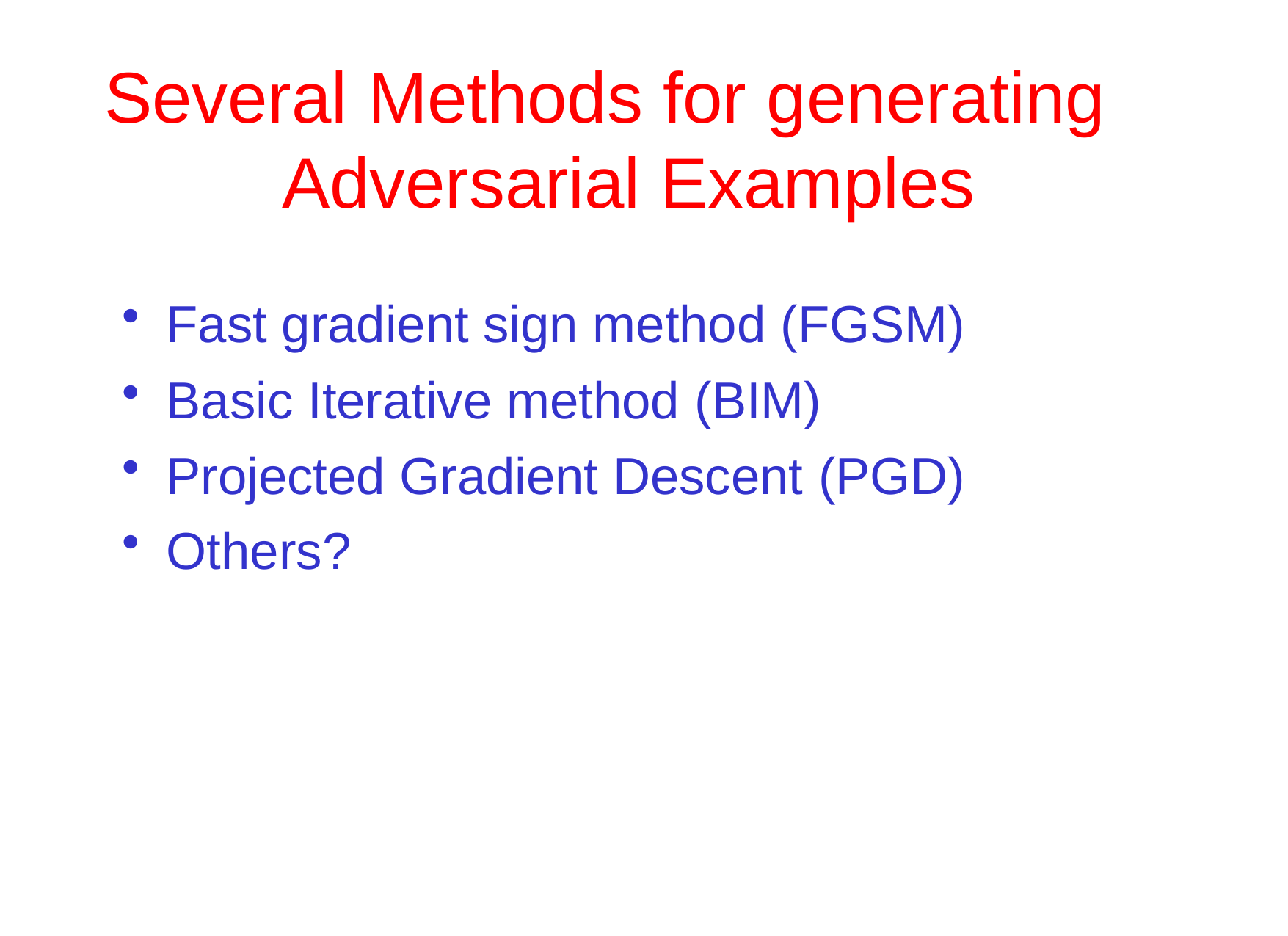

# Several Methods for generating  Adversarial Examples
Fast gradient sign method (FGSM)
Basic Iterative method (BIM)
Projected Gradient Descent (PGD)
Others?